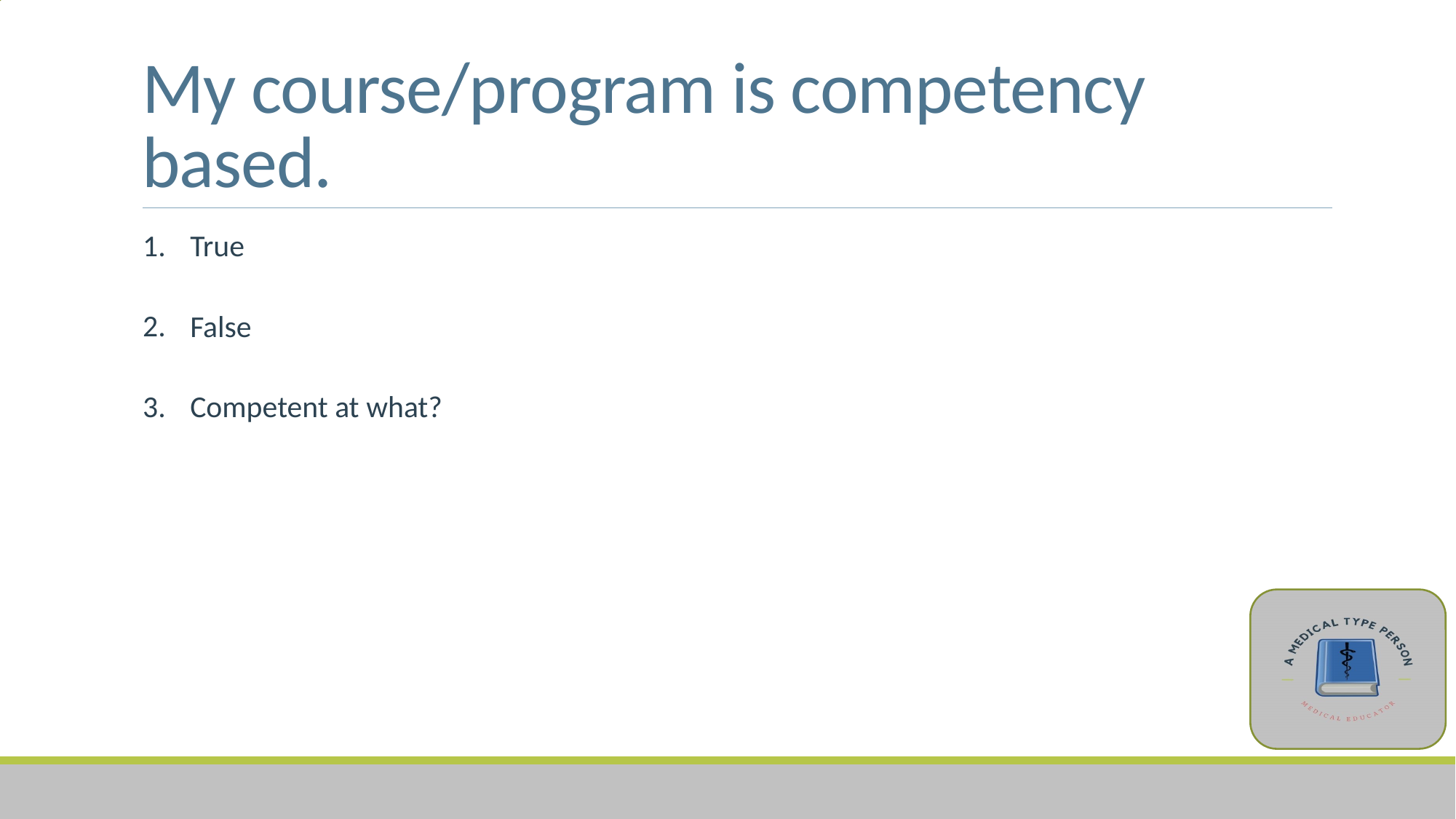

# My course/program is competency based.

1.
True

0%
2.
False

0%
3.
Competent at what?

0%
Vote Trigger